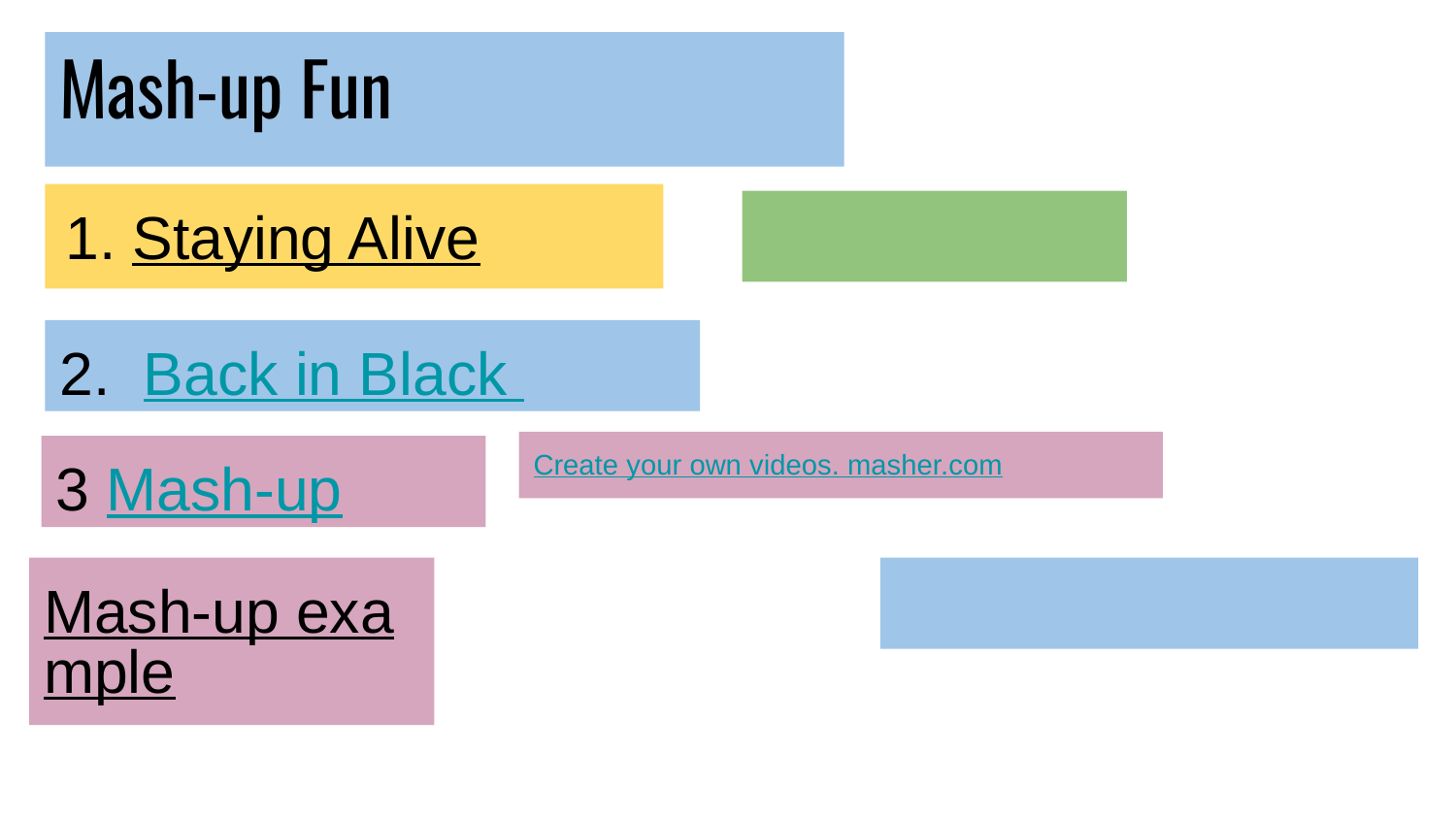

Mash-up Fun

# Staying Alive

2.  Back in Black
Create your own videos. masher.com

3 Mash-up

Mash-up example